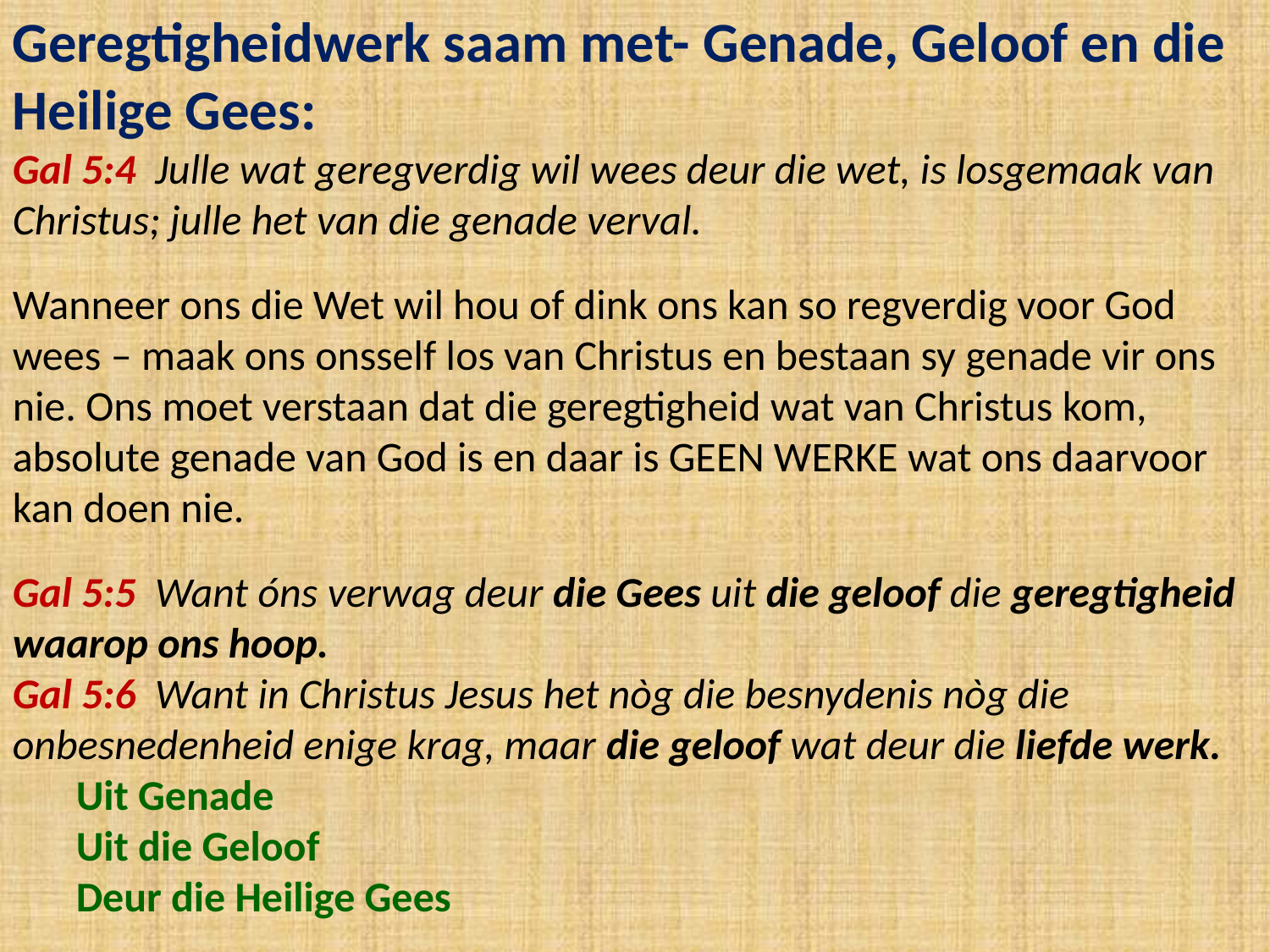

Geregtigheidwerk saam met- Genade, Geloof en die Heilige Gees:
Gal 5:4  Julle wat geregverdig wil wees deur die wet, is losgemaak van Christus; julle het van die genade verval.

Wanneer ons die Wet wil hou of dink ons kan so regverdig voor God wees – maak ons onsself los van Christus en bestaan sy genade vir ons nie. Ons moet verstaan dat die geregtigheid wat van Christus kom, absolute genade van God is en daar is GEEN WERKE wat ons daarvoor kan doen nie.

Gal 5:5  Want óns verwag deur die Gees uit die geloof die geregtigheid waarop ons hoop.
Gal 5:6  Want in Christus Jesus het nòg die besnydenis nòg die onbesnedenheid enige krag, maar die geloof wat deur die liefde werk.
Uit Genade
Uit die Geloof
Deur die Heilige Gees